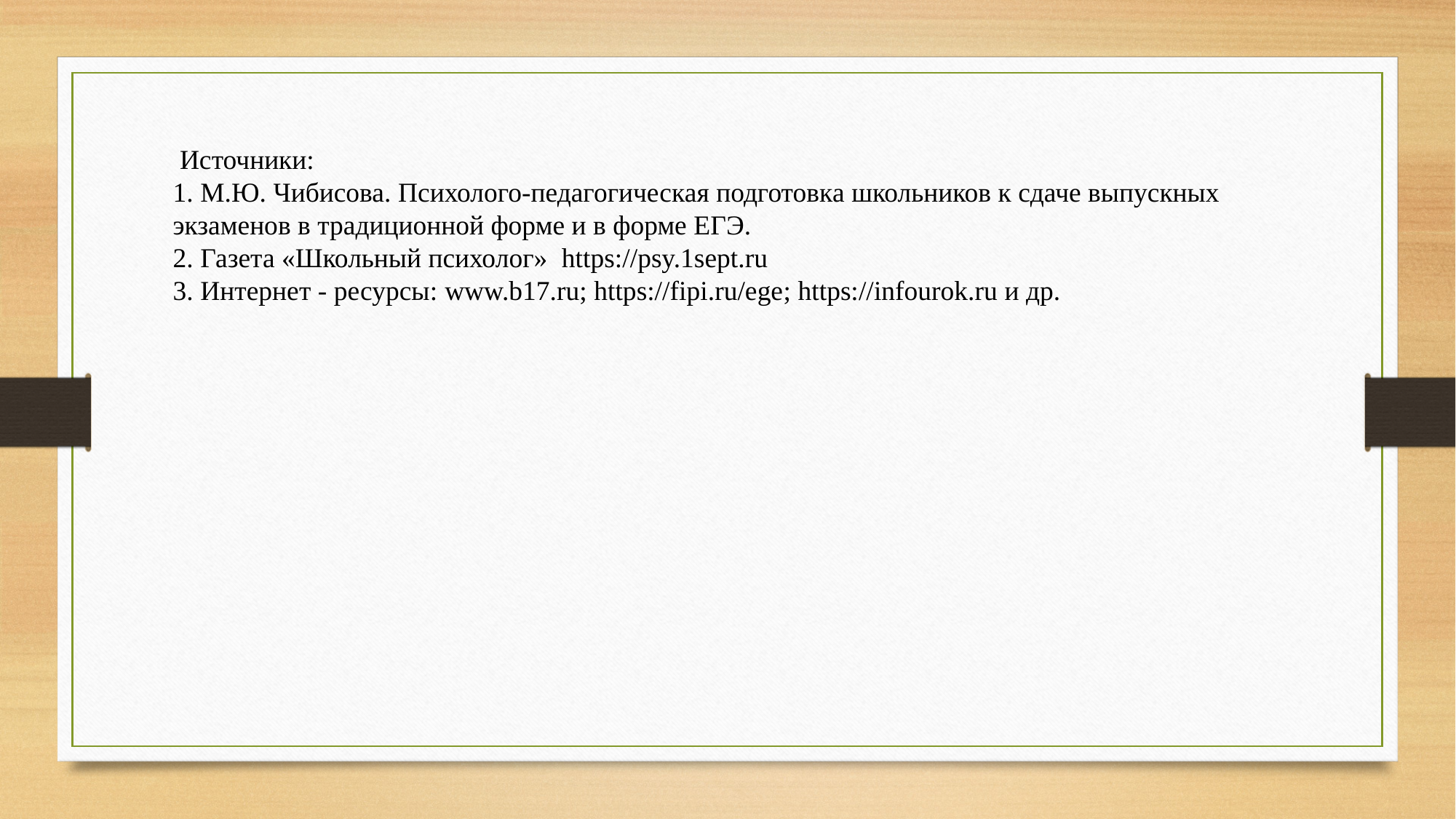

Источники:
1. М.Ю. Чибисова. Психолого-педагогическая подготовка школьников к сдаче выпускных экзаменов в традиционной форме и в форме ЕГЭ.
2. Газета «Школьный психолог»  https://psy.1sept.ru
3. Интернет - ресурсы: www.b17.ru; https://fipi.ru/ege; https://infourok.ru и др.